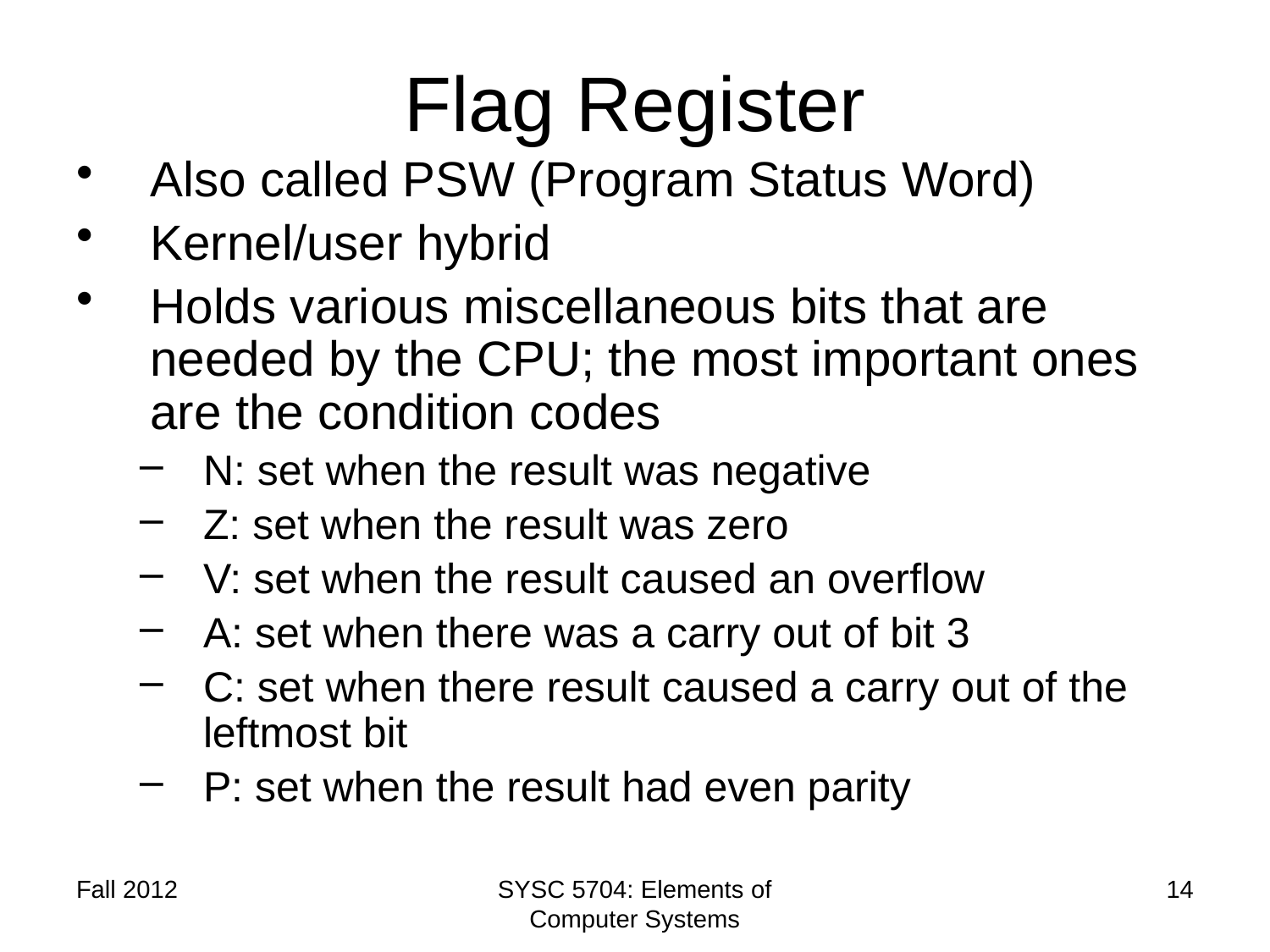

# Flag Register
Also called PSW (Program Status Word)
Kernel/user hybrid
Holds various miscellaneous bits that are needed by the CPU; the most important ones are the condition codes
N: set when the result was negative
Z: set when the result was zero
V: set when the result caused an overflow
A: set when there was a carry out of bit 3
C: set when there result caused a carry out of the leftmost bit
P: set when the result had even parity
Fall 2012
SYSC 5704: Elements of Computer Systems
14